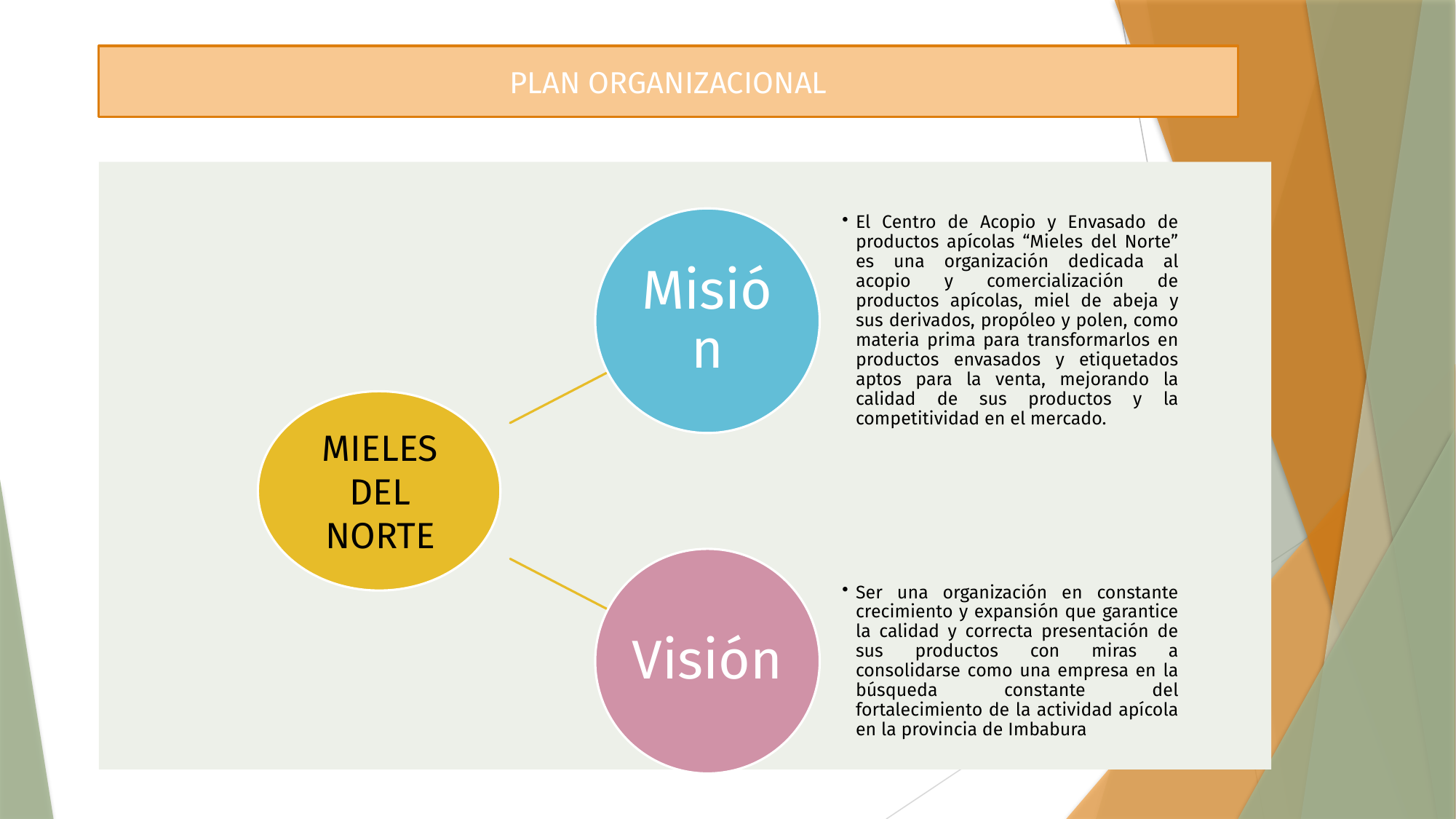

# PLAN ORGANIZACIONAL

Misión
El Centro de Acopio y Envasado de productos apícolas “Mieles del Norte” es una organización dedicada al acopio y comercialización de productos apícolas, miel de abeja y sus derivados, propóleo y polen, como materia prima para transformarlos en productos envasados y etiquetados aptos para la venta, mejorando la calidad de sus productos y la competitividad en el mercado.
Visión
Ser una organización en constante crecimiento y expansión que garantice la calidad y correcta presentación de sus productos con miras a consolidarse como una empresa en la búsqueda constante del fortalecimiento de la actividad apícola en la provincia de Imbabura
MIELES DEL NORTE